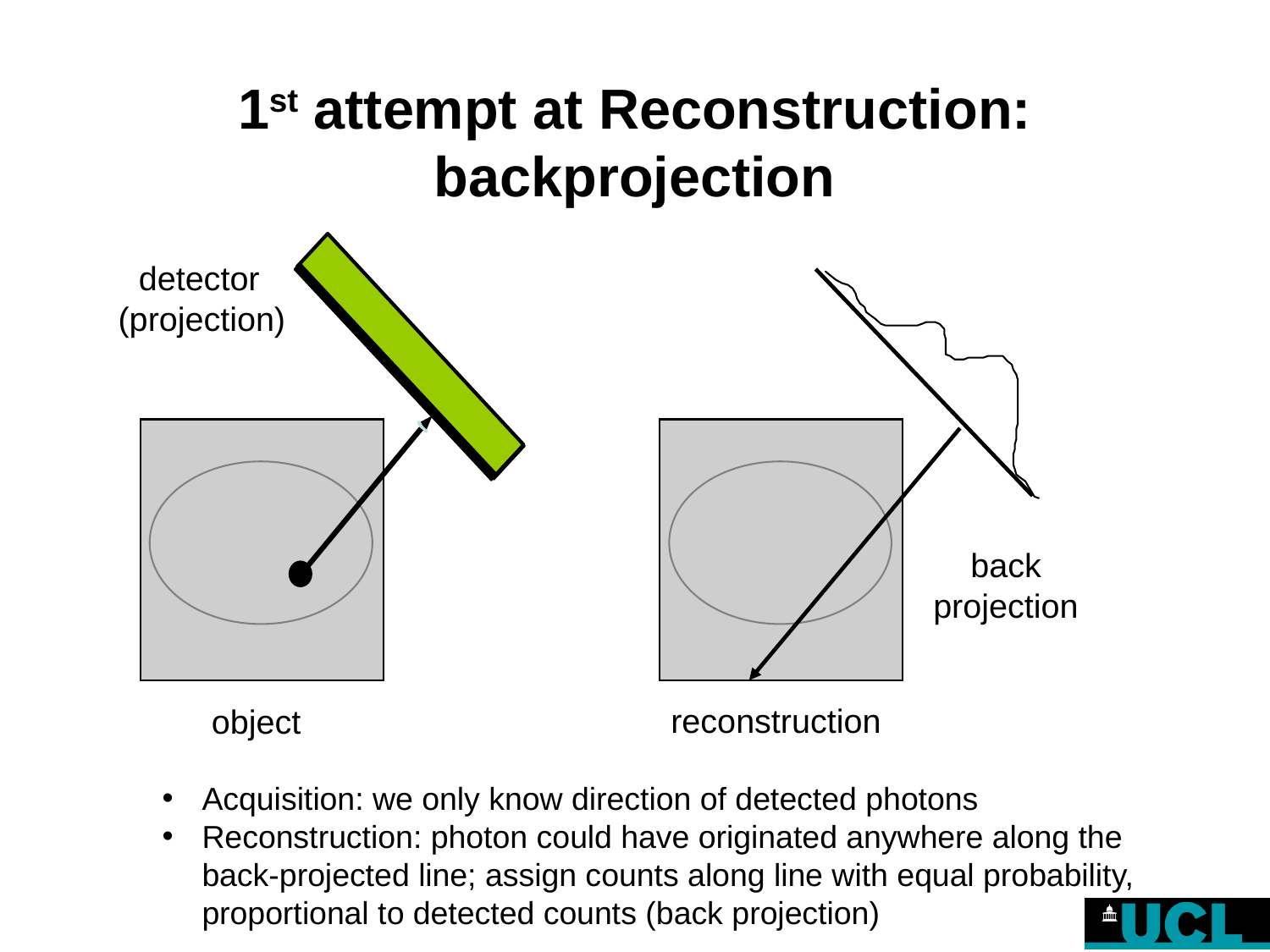

# 1st attempt at Reconstruction: backprojection

  detector
(projection)

back
projection

reconstruction
object
Acquisition: we only know direction of detected photons
Reconstruction: photon could have originated anywhere along the back-projected line; assign counts along line with equal probability, proportional to detected counts (back projection)